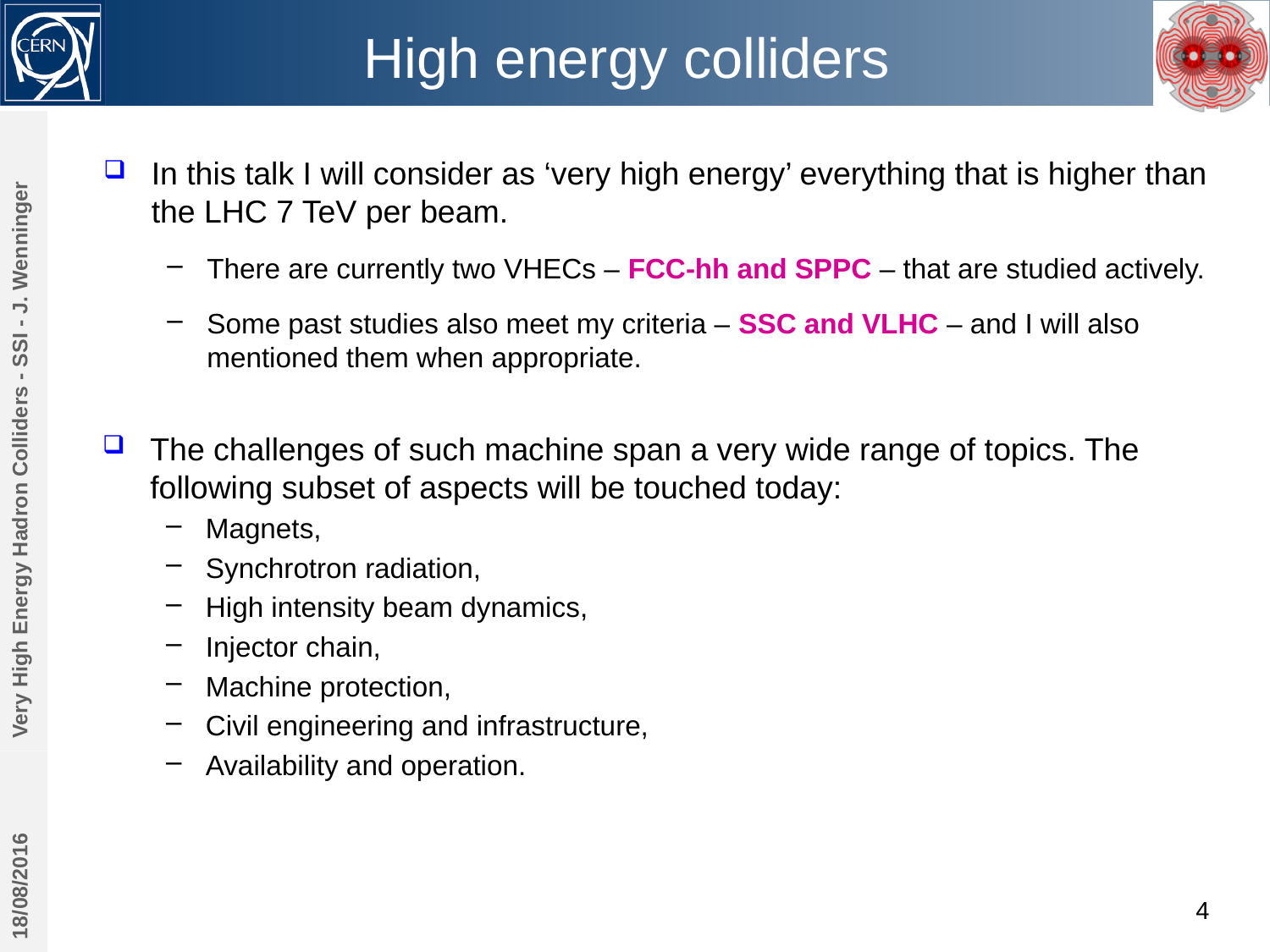

# High energy colliders
In this talk I will consider as ‘very high energy’ everything that is higher than the LHC 7 TeV per beam.
There are currently two VHECs – FCC-hh and SPPC – that are studied actively.
Some past studies also meet my criteria – SSC and VLHC – and I will also mentioned them when appropriate.

Very High Energy Hadron Colliders - SSI - J. Wenninger
The challenges of such machine span a very wide range of topics. The following subset of aspects will be touched today:
Magnets,
Synchrotron radiation,
High intensity beam dynamics,
Injector chain,
Machine protection,
Civil engineering and infrastructure,
Availability and operation.

18/08/2016
4